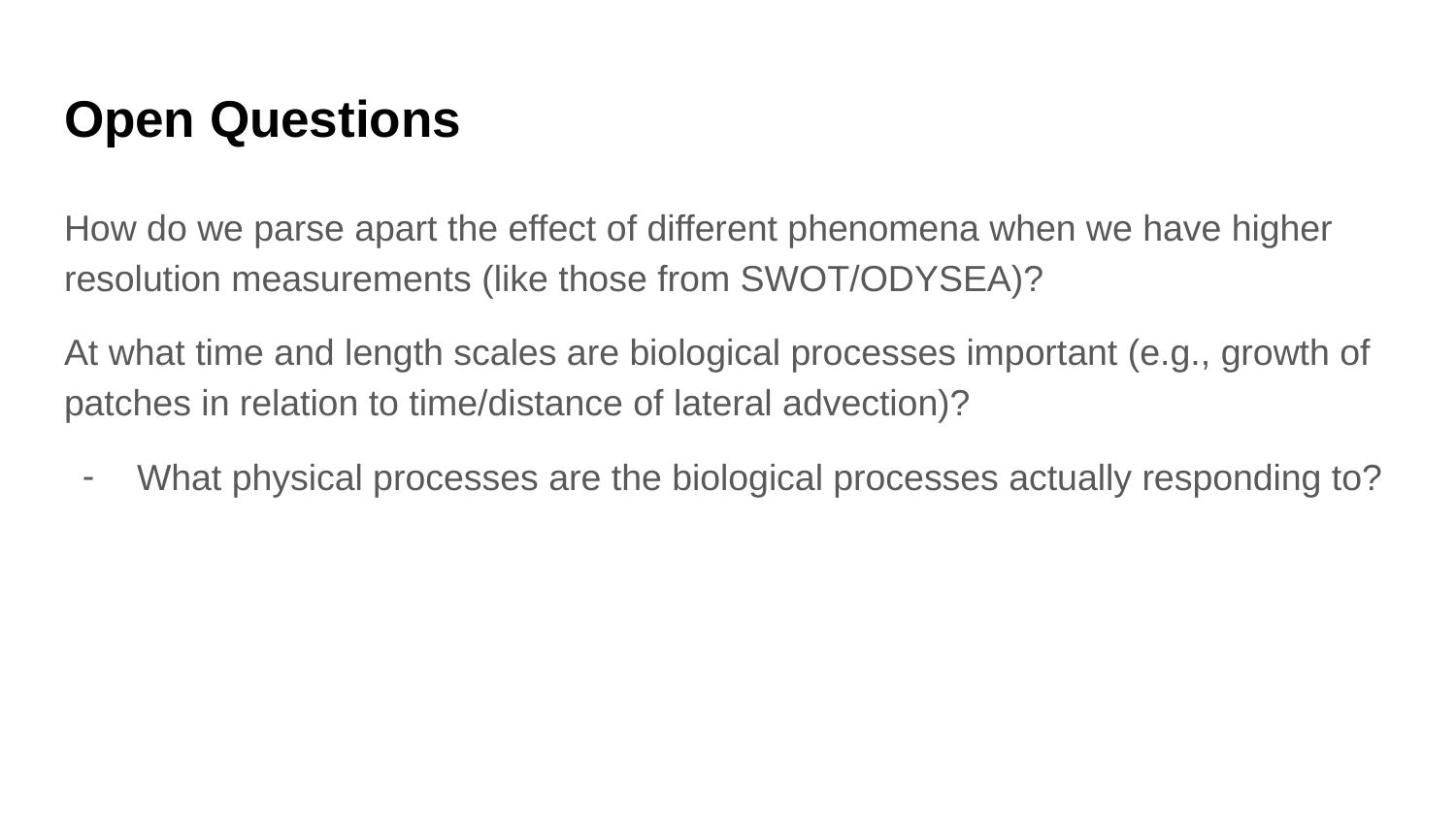

# Open Questions
How do we parse apart the effect of different phenomena when we have higher resolution measurements (like those from SWOT/ODYSEA)?
At what time and length scales are biological processes important (e.g., growth of patches in relation to time/distance of lateral advection)?
What physical processes are the biological processes actually responding to?